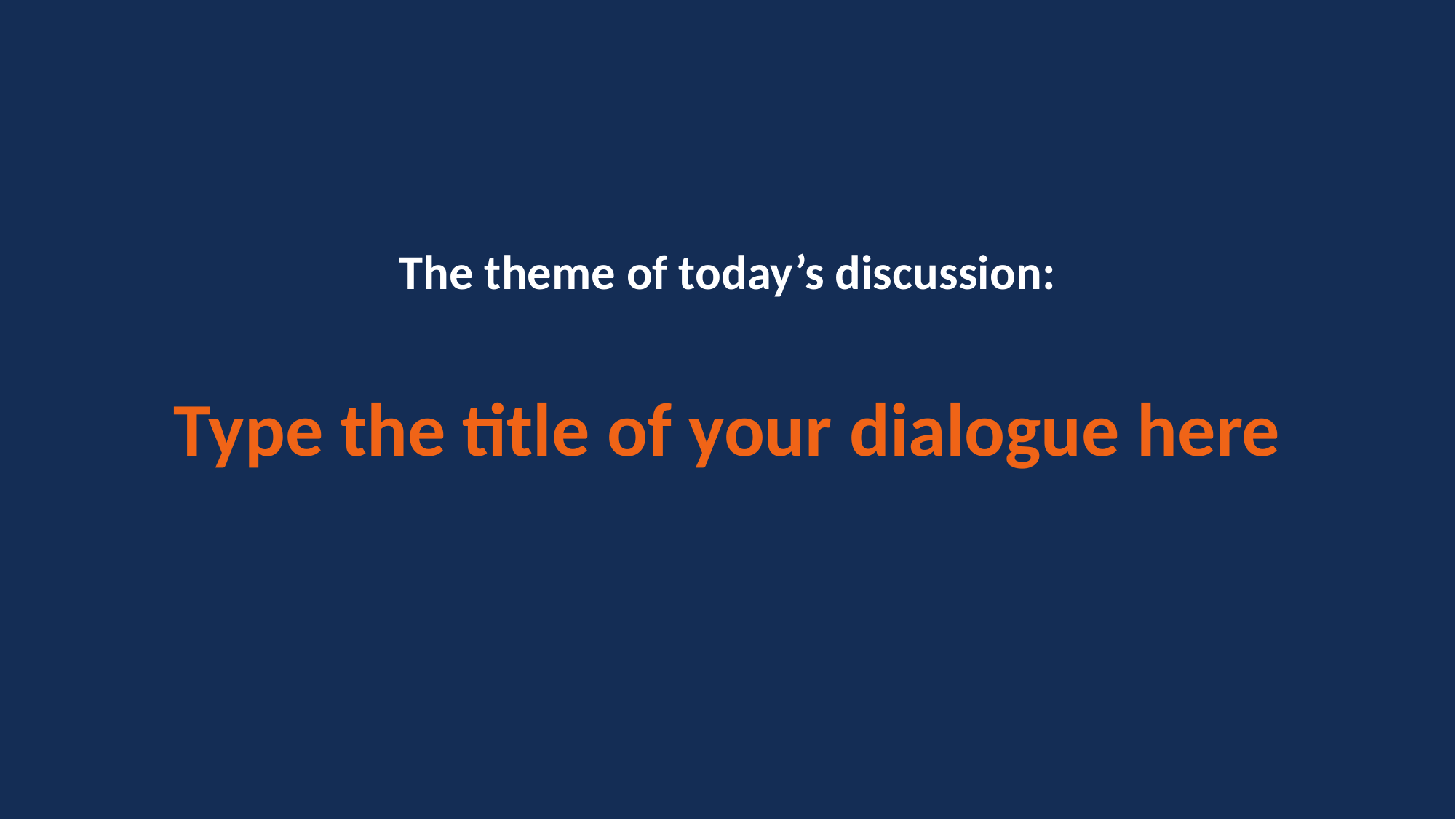

# The theme of today’s discussion: Type the title of your dialogue here